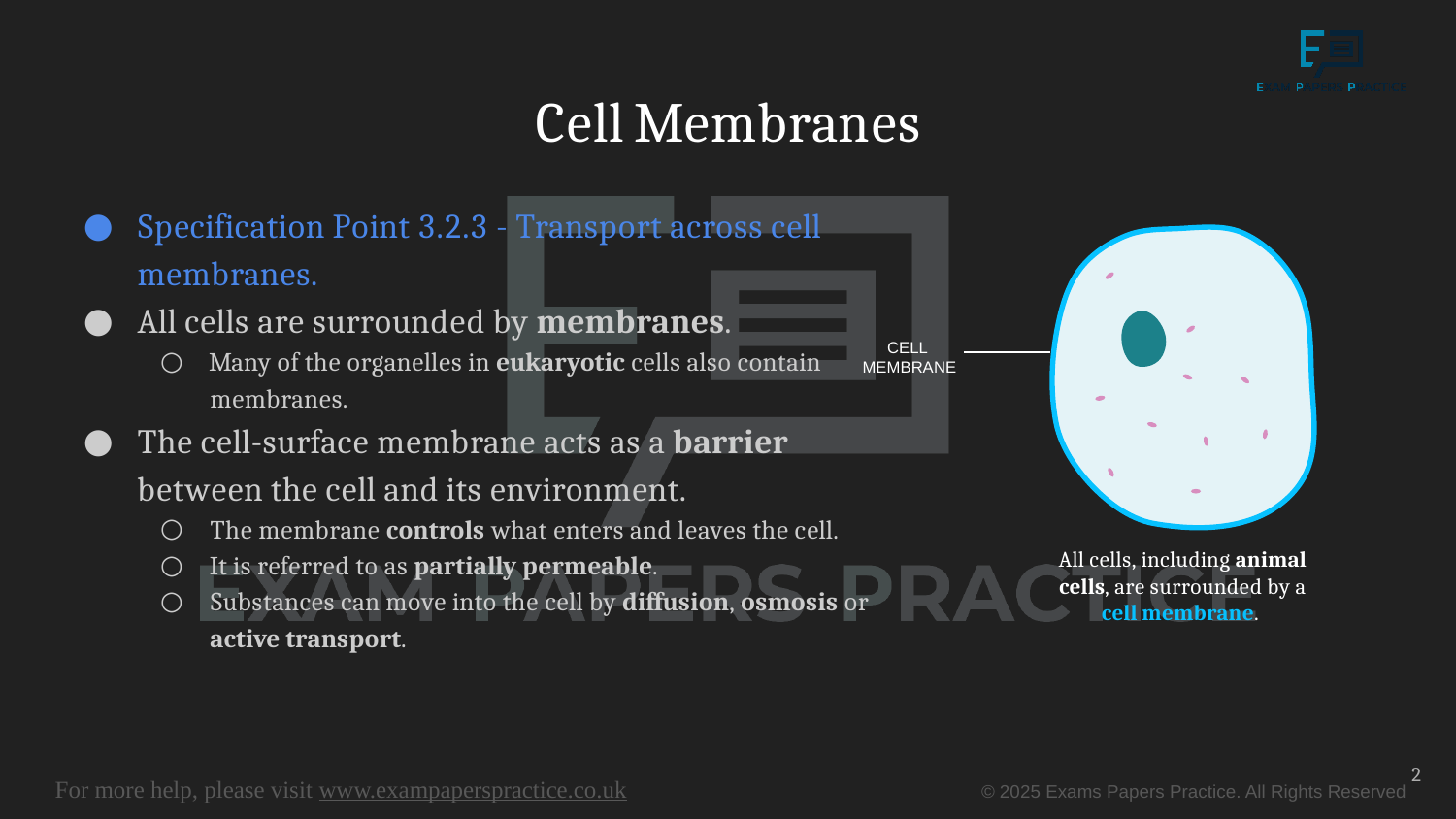

# Cell Membranes

Specification Point 3.2.3 - Transport across cell membranes.
All cells are surrounded by membranes.
Many of the organelles in eukaryotic cells also contain membranes.
The cell-surface membrane acts as a barrier between the cell and its environment.
The membrane controls what enters and leaves the cell.
It is referred to as partially permeable.
Substances can move into the cell by diffusion, osmosis or active transport.

CELL
MEMBRANE
All cells, including animal cells, are surrounded by a cell membrane.
2